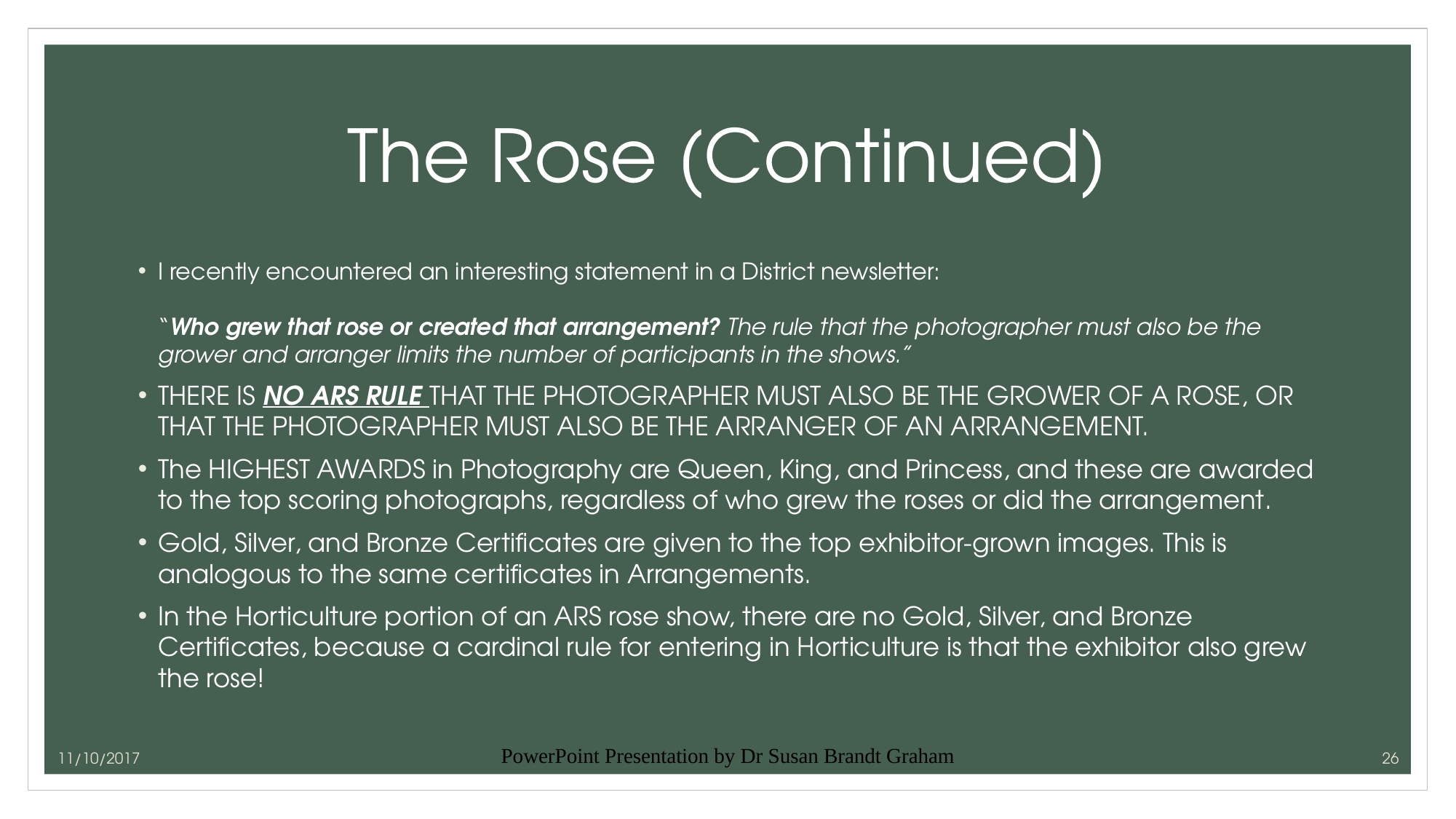

# The Rose (Continued)
I recently encountered an interesting statement in a District newsletter:
“Who grew that rose or created that arrangement? The rule that the photographer must also be the grower and arranger limits the number of participants in the shows.”
THERE IS NO ARS RULE THAT THE PHOTOGRAPHER MUST ALSO BE THE GROWER OF A ROSE, OR THAT THE PHOTOGRAPHER MUST ALSO BE THE ARRANGER OF AN ARRANGEMENT.
The HIGHEST AWARDS in Photography are Queen, King, and Princess, and these are awarded to the top scoring photographs, regardless of who grew the roses or did the arrangement.
Gold, Silver, and Bronze Certificates are given to the top exhibitor-grown images. This is analogous to the same certificates in Arrangements.
In the Horticulture portion of an ARS rose show, there are no Gold, Silver, and Bronze Certificates, because a cardinal rule for entering in Horticulture is that the exhibitor also grew the rose!
11/10/2017
PowerPoint Presentation by Dr Susan Brandt Graham
26